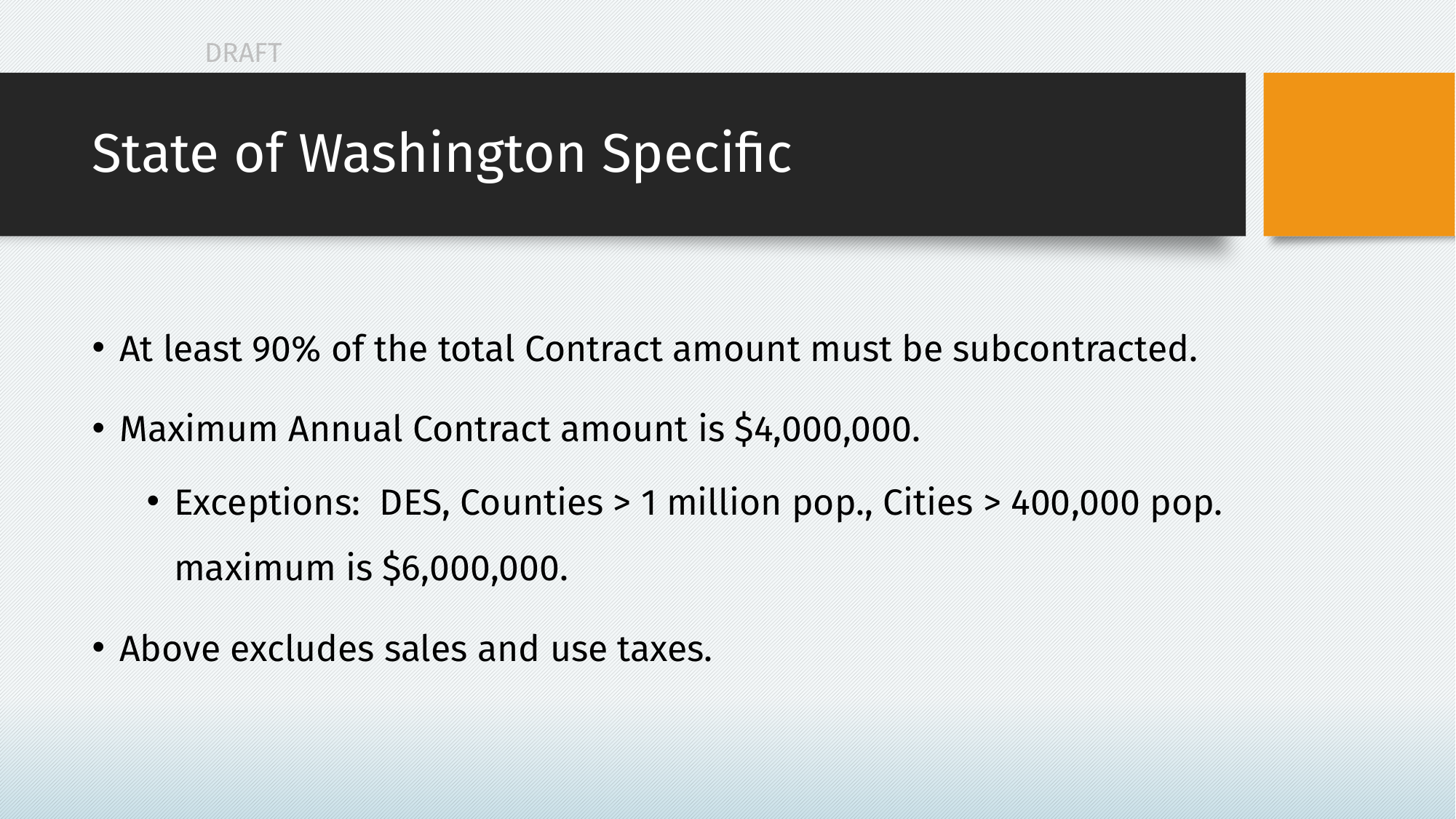

# State of Washington Specific
At least 90% of the total Contract amount must be subcontracted.
Maximum Annual Contract amount is $4,000,000.
Exceptions:  DES, Counties > 1 million pop., Cities > 400,000 pop. maximum is $6,000,000.
Above excludes sales and use taxes.